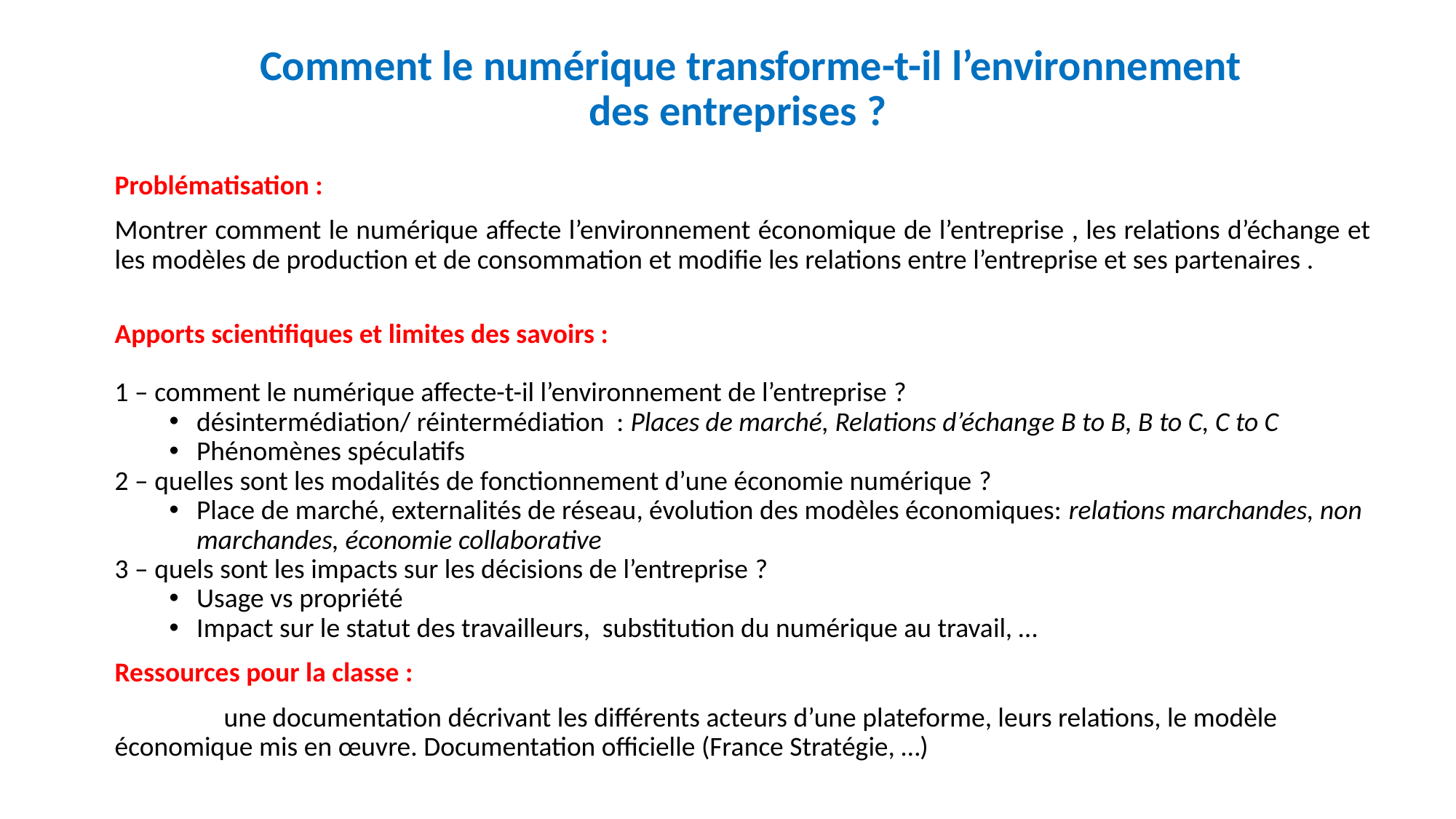

# Comment le numérique transforme-t-il l’environnement des entreprises ?
Problématisation :
Montrer comment le numérique affecte l’environnement économique de l’entreprise , les relations d’échange et les modèles de production et de consommation et modifie les relations entre l’entreprise et ses partenaires .

Apports scientifiques et limites des savoirs :

1 – comment le numérique affecte-t-il l’environnement de l’entreprise ?
désintermédiation/ réintermédiation  : Places de marché, Relations d’échange B to B, B to C, C to C
Phénomènes spéculatifs
2 – quelles sont les modalités de fonctionnement d’une économie numérique ?
Place de marché, externalités de réseau, évolution des modèles économiques: relations marchandes, non marchandes, économie collaborative
3 – quels sont les impacts sur les décisions de l’entreprise ?
Usage vs propriété
Impact sur le statut des travailleurs,  substitution du numérique au travail, …
Ressources pour la classe :
	une documentation décrivant les différents acteurs d’une plateforme, leurs relations, le modèle 	économique mis en œuvre. Documentation officielle (France Stratégie, …)